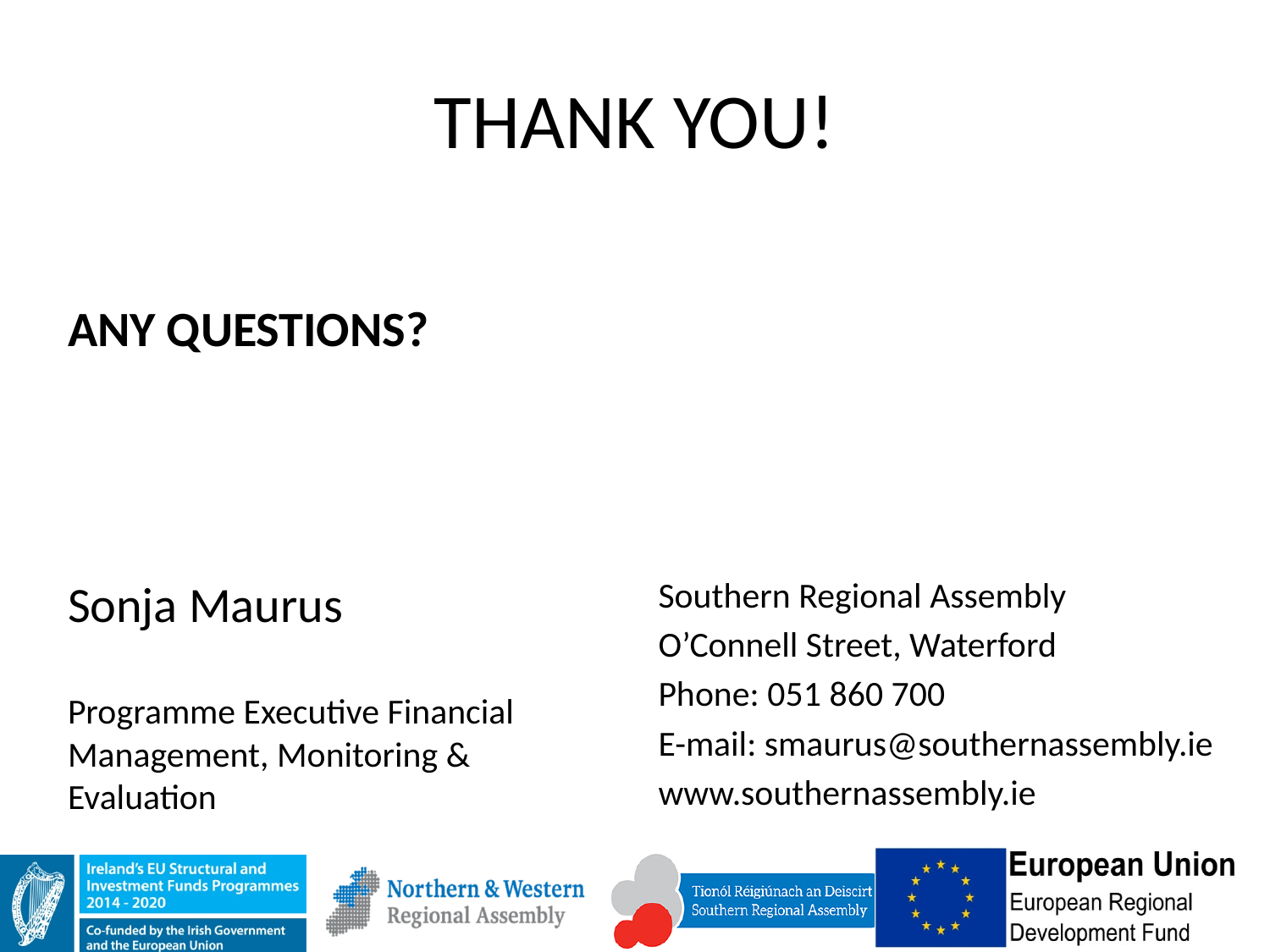

# THANK YOU!

ANY QUESTIONS?

Sonja Maurus

Programme Executive Financial Management, Monitoring & Evaluation

Southern Regional Assembly
O’Connell Street, Waterford
Phone: 051 860 700
E-mail: smaurus@southernassembly.ie
www.southernassembly.ie